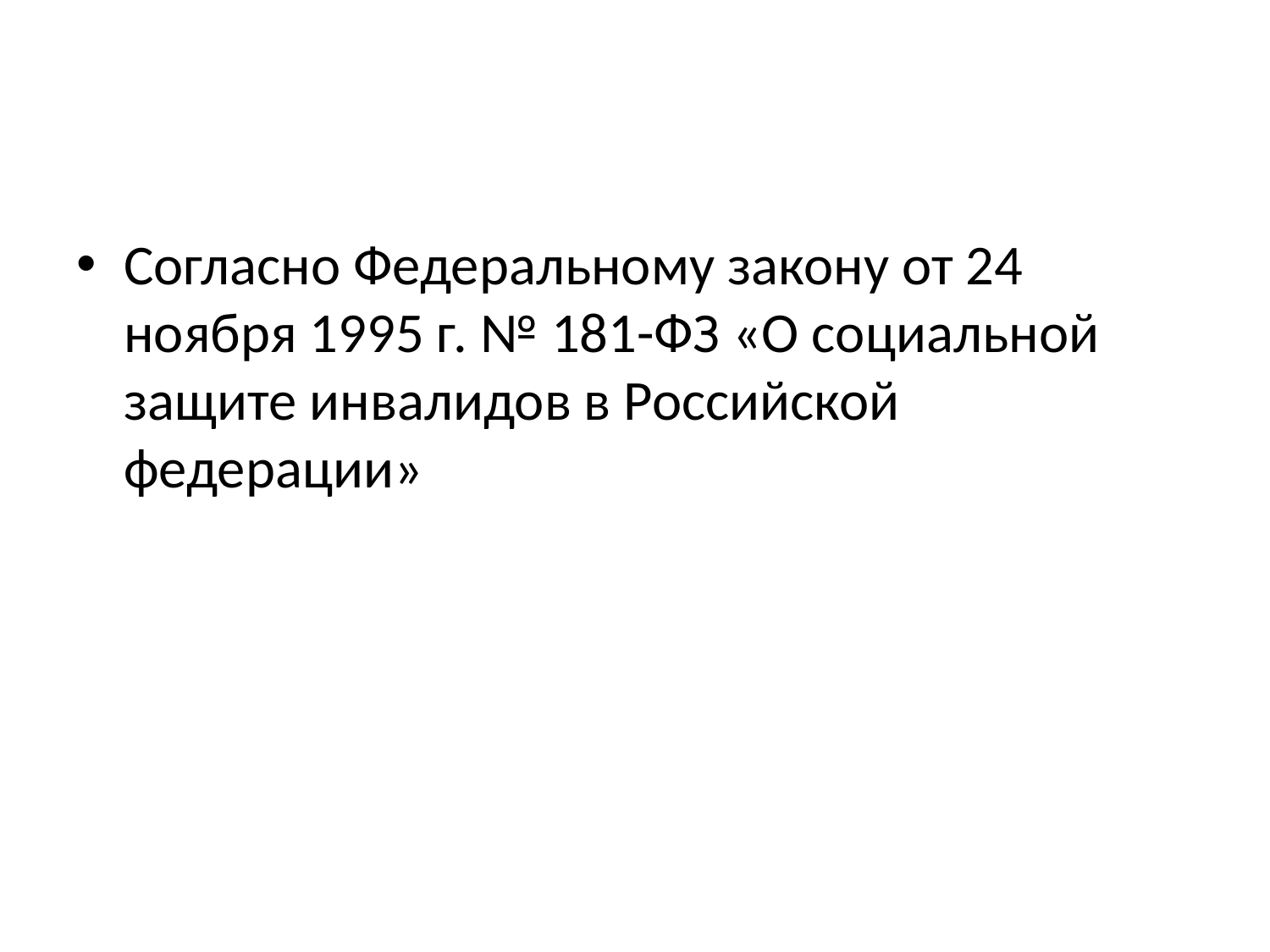

#
Согласно Федеральному закону от 24 ноября 1995 г. № 181-ФЗ «О социальной защите инвалидов в Российской федерации»